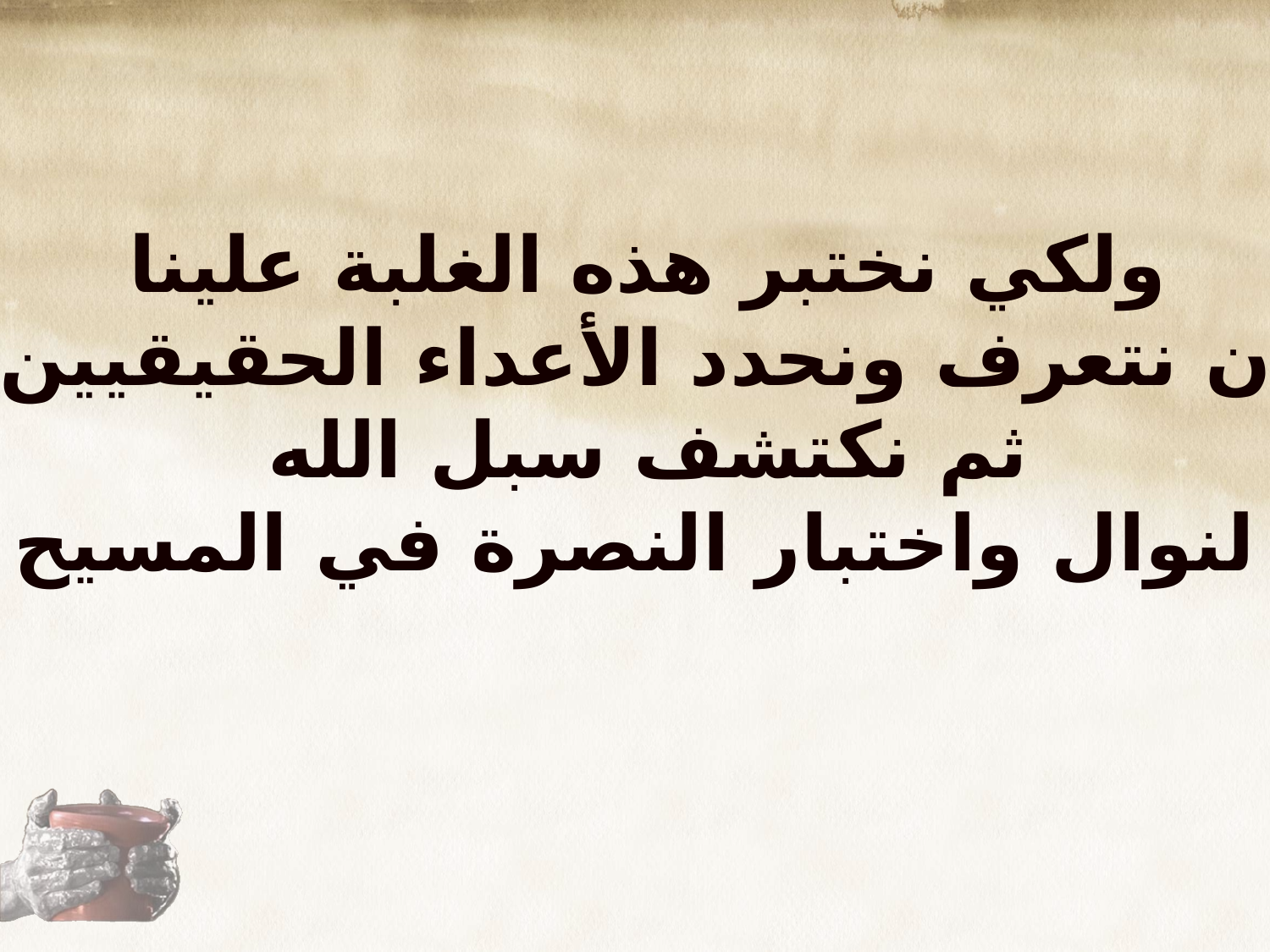

ولكي نختبر هذه الغلبة علينا
أن نتعرف ونحدد الأعداء الحقيقيين.
ثم نكتشف سبل الله
لنوال واختبار النصرة في المسيح